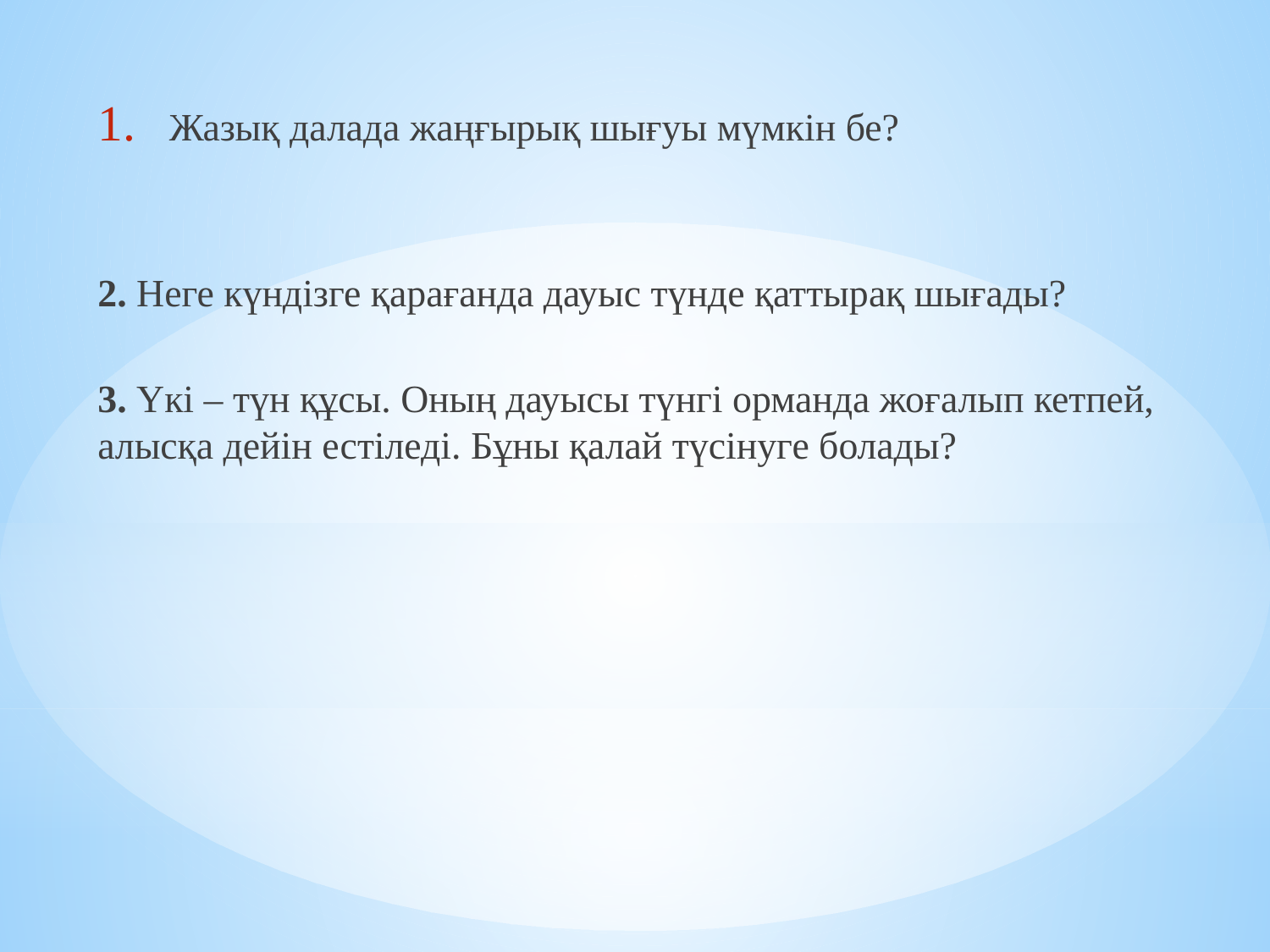

Жазық далада жаңғырық шығуы мүмкін бе?

2. Неге күндізге қарағанда дауыс түнде қаттырақ шығады?
3. Үкі – түн құсы. Оның дауысы түнгі орманда жоғалып кетпей, алысқа дейін естіледі. Бұны қалай түсінуге болады?